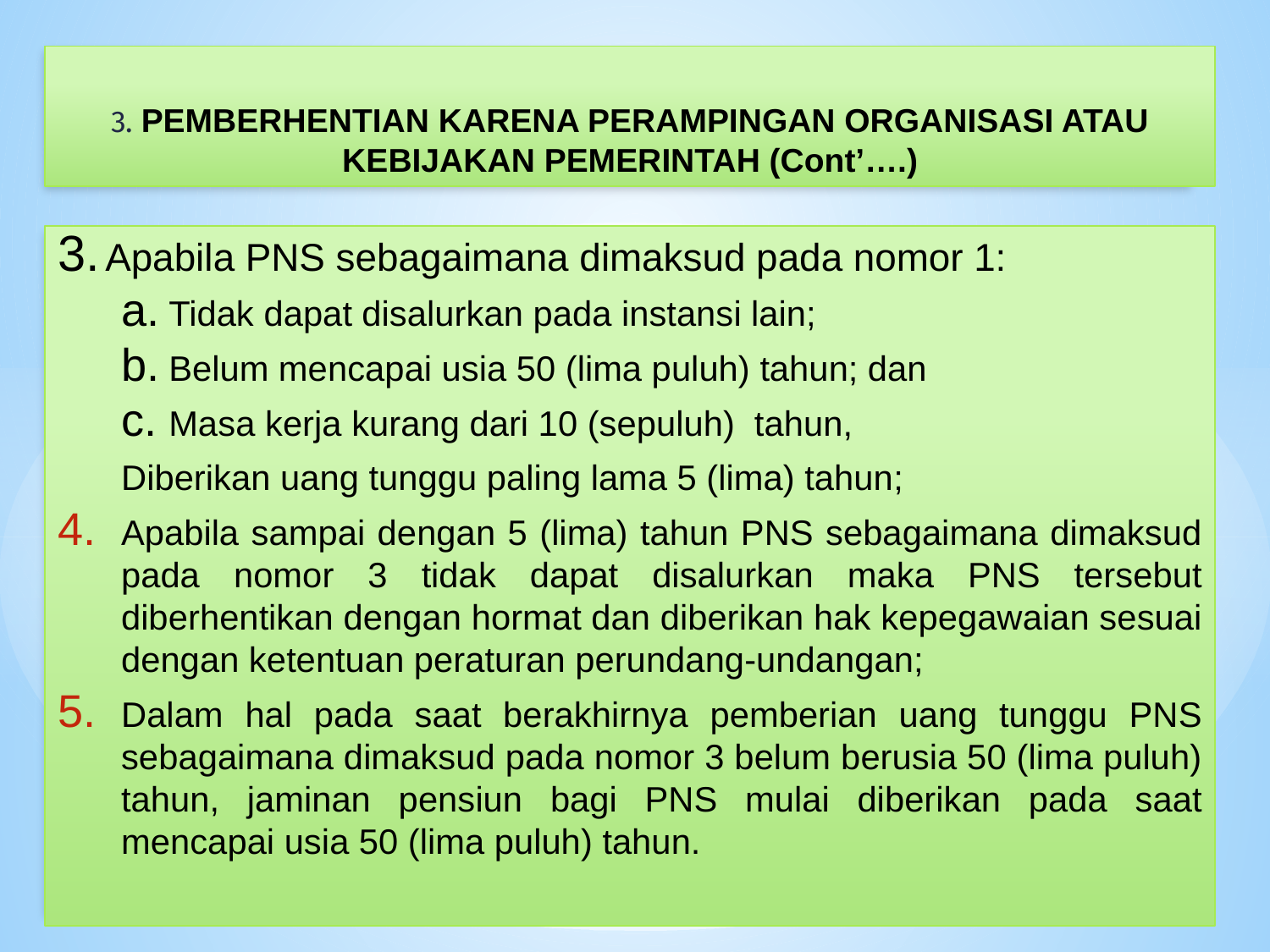

3. PEMBERHENTIAN KARENA PERAMPINGAN ORGANISASI ATAU KEBIJAKAN PEMERINTAH (Cont’….)
Apabila PNS sebagaimana dimaksud pada nomor 1:
Tidak dapat disalurkan pada instansi lain;
Belum mencapai usia 50 (lima puluh) tahun; dan
Masa kerja kurang dari 10 (sepuluh)  tahun,
Diberikan uang tunggu paling lama 5 (lima) tahun;
Apabila sampai dengan 5 (lima) tahun PNS sebagaimana dimaksud pada nomor 3 tidak dapat disalurkan maka PNS tersebut diberhentikan dengan hormat dan diberikan hak kepegawaian sesuai dengan ketentuan peraturan perundang-undangan;
Dalam hal pada saat berakhirnya pemberian uang tunggu PNS sebagaimana dimaksud pada nomor 3 belum berusia 50 (lima puluh) tahun, jaminan pensiun bagi PNS mulai diberikan pada saat mencapai usia 50 (lima puluh) tahun.